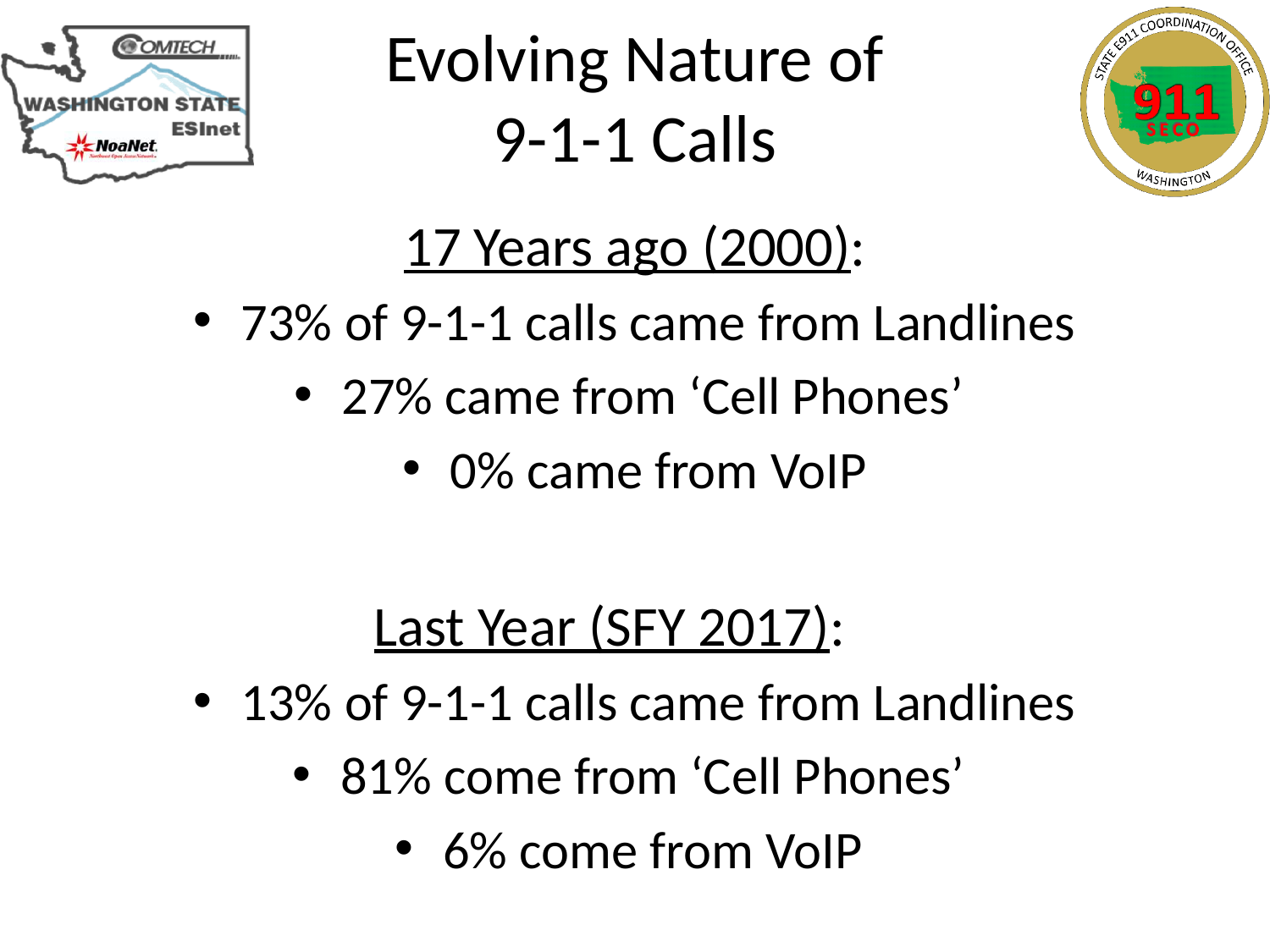

# Evolving Nature of 9-1-1 Calls
17 Years ago (2000):
73% of 9-1-1 calls came from Landlines
27% came from ‘Cell Phones’
0% came from VoIP

Last Year (SFY 2017):
13% of 9-1-1 calls came from Landlines
81% come from ‘Cell Phones’
6% come from VoIP